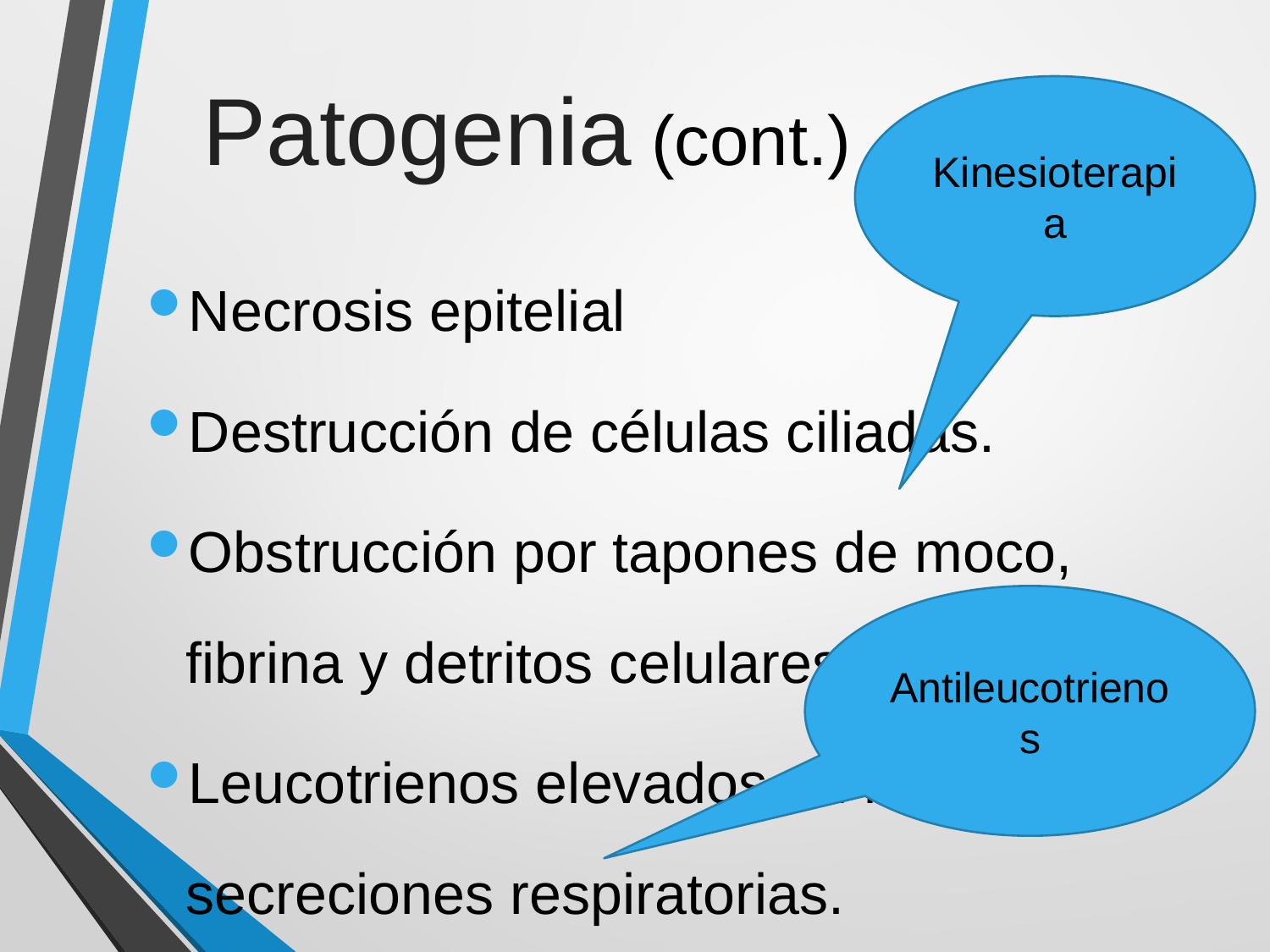

Patogenia (cont.)
Kinesioterapia
Necrosis epitelial
Destrucción de células ciliadas.
Obstrucción por tapones de moco, fibrina y detritos celulares.
Leucotrienos elevados en las secreciones respiratorias.
Antileucotrienos